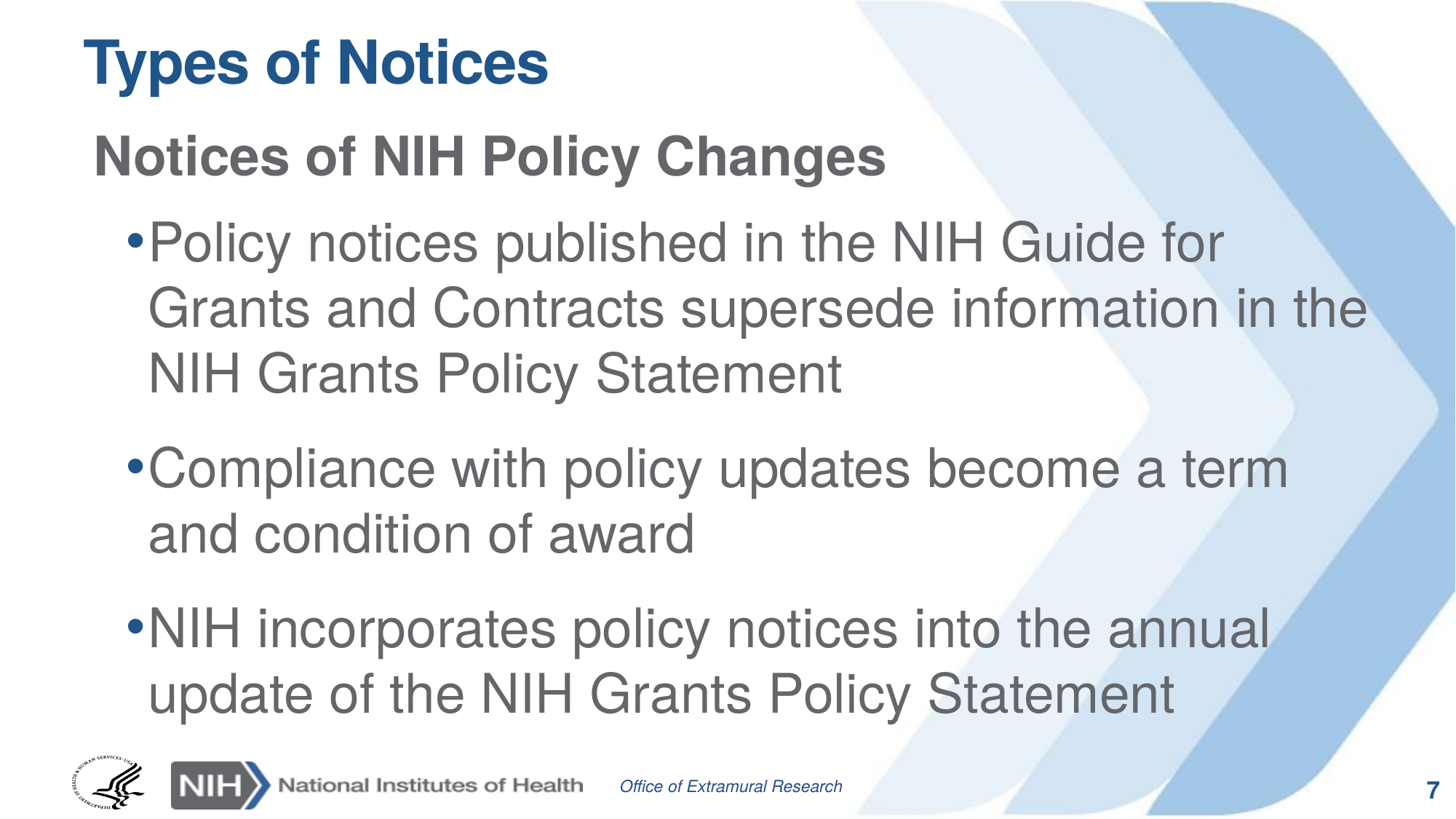

# Types of Notices
Notices of NIH Policy Changes
Policy notices published in the NIH Guide for Grants and Contracts supersede information in the NIH Grants Policy Statement
Compliance with policy updates become a term and condition of award
NIH incorporates policy notices into the annual update of the NIH Grants Policy Statement
7